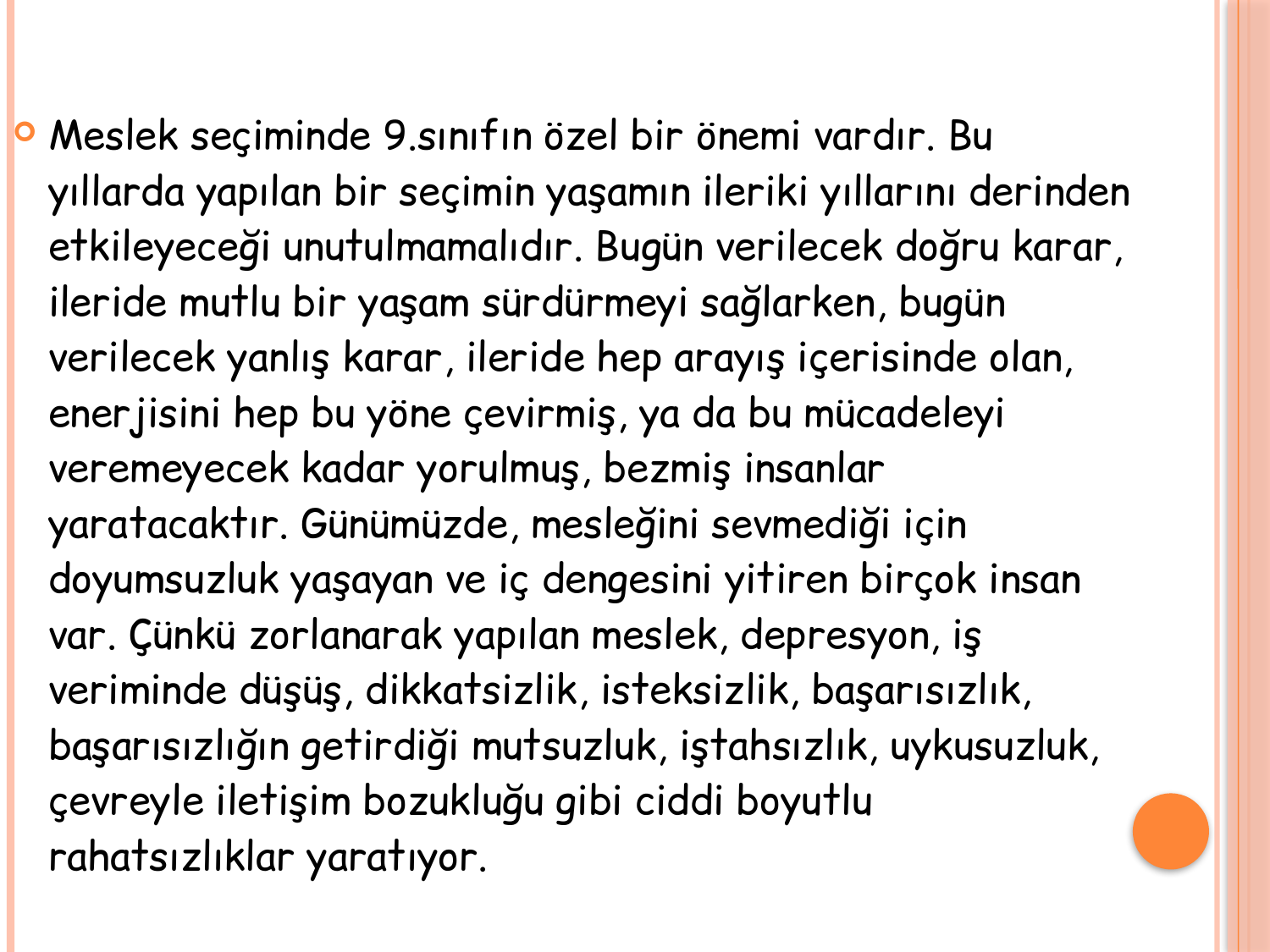

Meslek seçiminde 9.sınıfın özel bir önemi vardır. Bu yıllarda yapılan bir seçimin yaşamın ileriki yıllarını derinden etkileyeceği unutulmamalıdır. Bugün verilecek doğru karar, ileride mutlu bir yaşam sürdürmeyi sağlarken, bugün verilecek yanlış karar, ileride hep arayış içerisinde olan, enerjisini hep bu yöne çevirmiş, ya da bu mücadeleyi veremeyecek kadar yorulmuş, bezmiş insanlar yaratacaktır. Günümüzde, mesleğini sevmediği için doyumsuzluk yaşayan ve iç dengesini yitiren birçok insan var. Çünkü zorlanarak yapılan meslek, depresyon, iş veriminde düşüş, dikkatsizlik, isteksizlik, başarısızlık, başarısızlığın getirdiği mutsuzluk, iştahsızlık, uykusuzluk, çevreyle iletişim bozukluğu gibi ciddi boyutlu rahatsızlıklar yaratıyor.